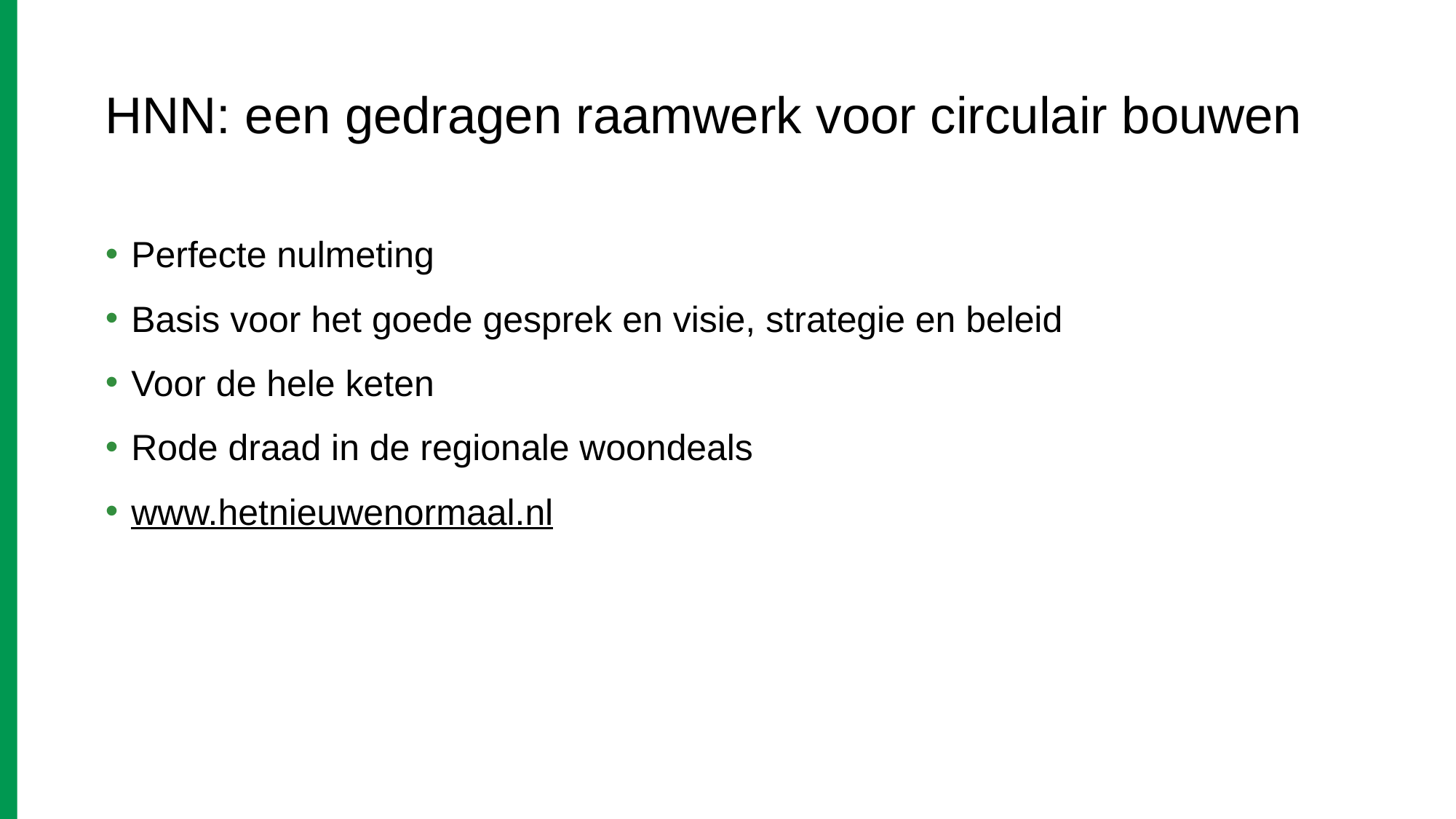

# HNN: een gedragen raamwerk voor circulair bouwen
Perfecte nulmeting
Basis voor het goede gesprek en visie, strategie en beleid
Voor de hele keten
Rode draad in de regionale woondeals
www.hetnieuwenormaal.nl